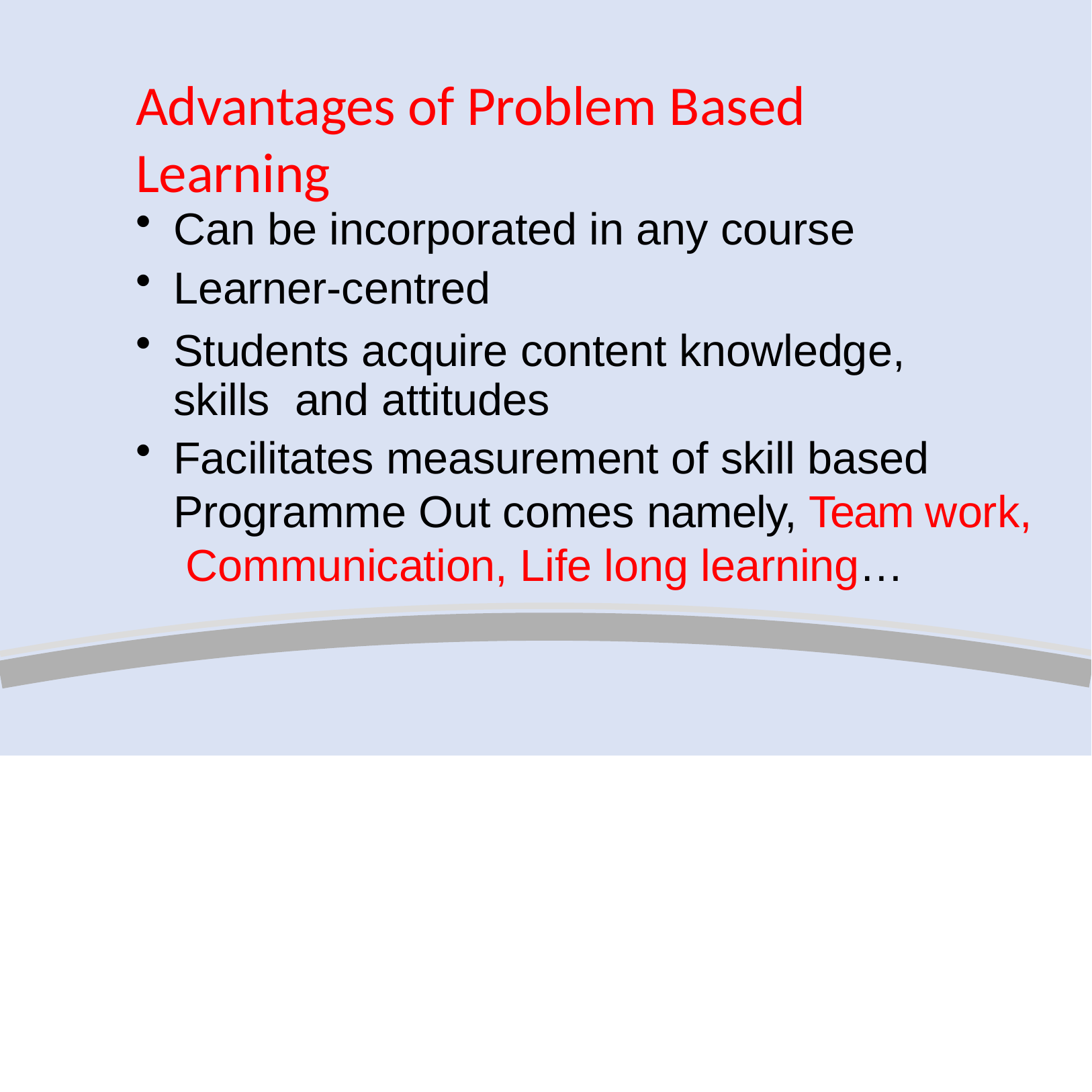

# Advantages of Problem Based Learning
Can be incorporated in any course
Learner-centred
Students acquire content knowledge,	skills  and attitudes
Facilitates measurement of skill based  Programme Out comes namely, Team work,  Communication, Life long learning…